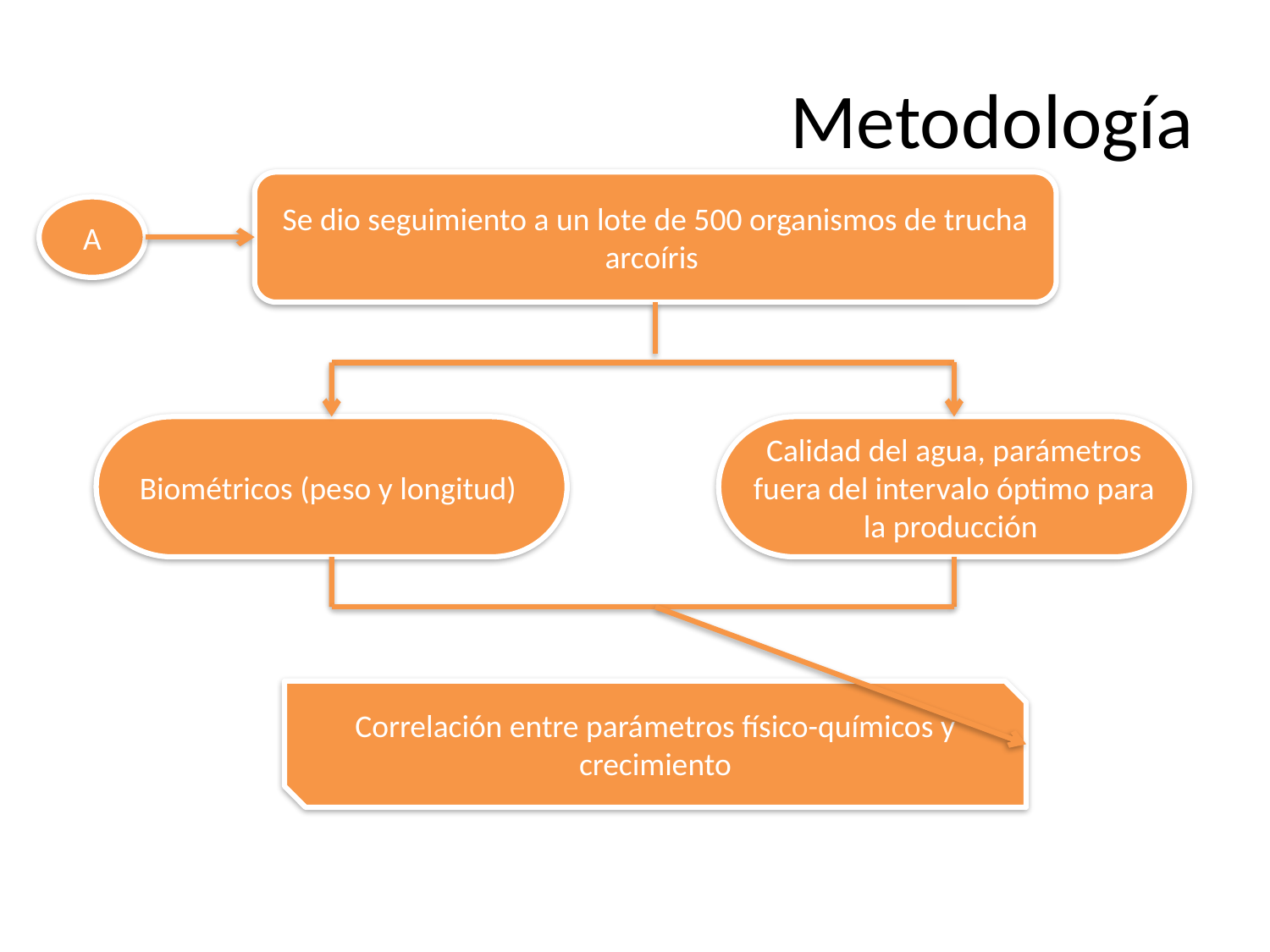

# Metodología
Se dio seguimiento a un lote de 500 organismos de trucha arcoíris
A
Biométricos (peso y longitud)
Calidad del agua, parámetros fuera del intervalo óptimo para la producción
Correlación entre parámetros físico-químicos y crecimiento